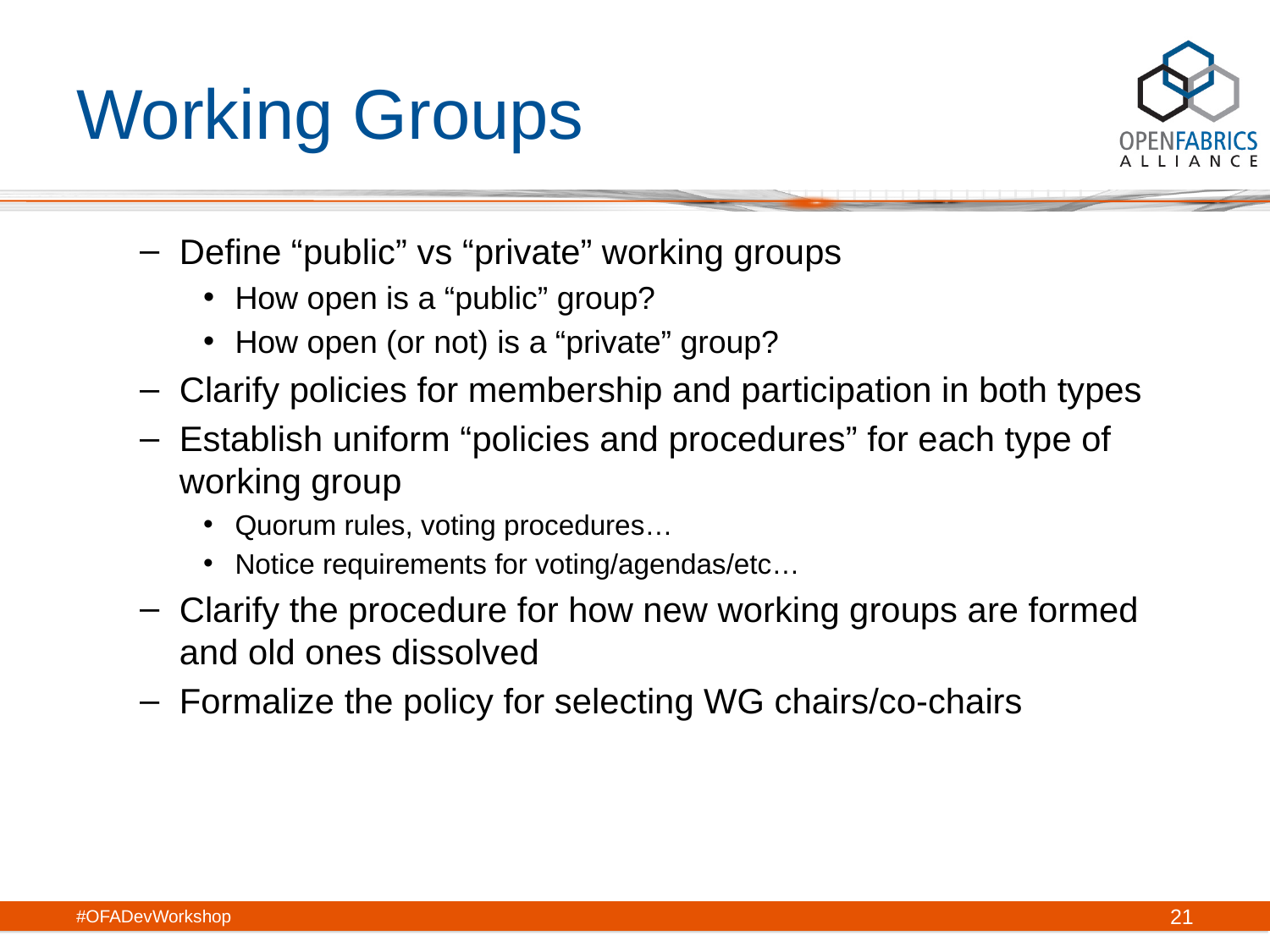

# Working Groups
Define “public” vs “private” working groups
How open is a “public” group?
How open (or not) is a “private” group?
Clarify policies for membership and participation in both types
Establish uniform “policies and procedures” for each type of working group
Quorum rules, voting procedures…
Notice requirements for voting/agendas/etc…
Clarify the procedure for how new working groups are formed and old ones dissolved
Formalize the policy for selecting WG chairs/co-chairs
#OFADevWorkshop
21